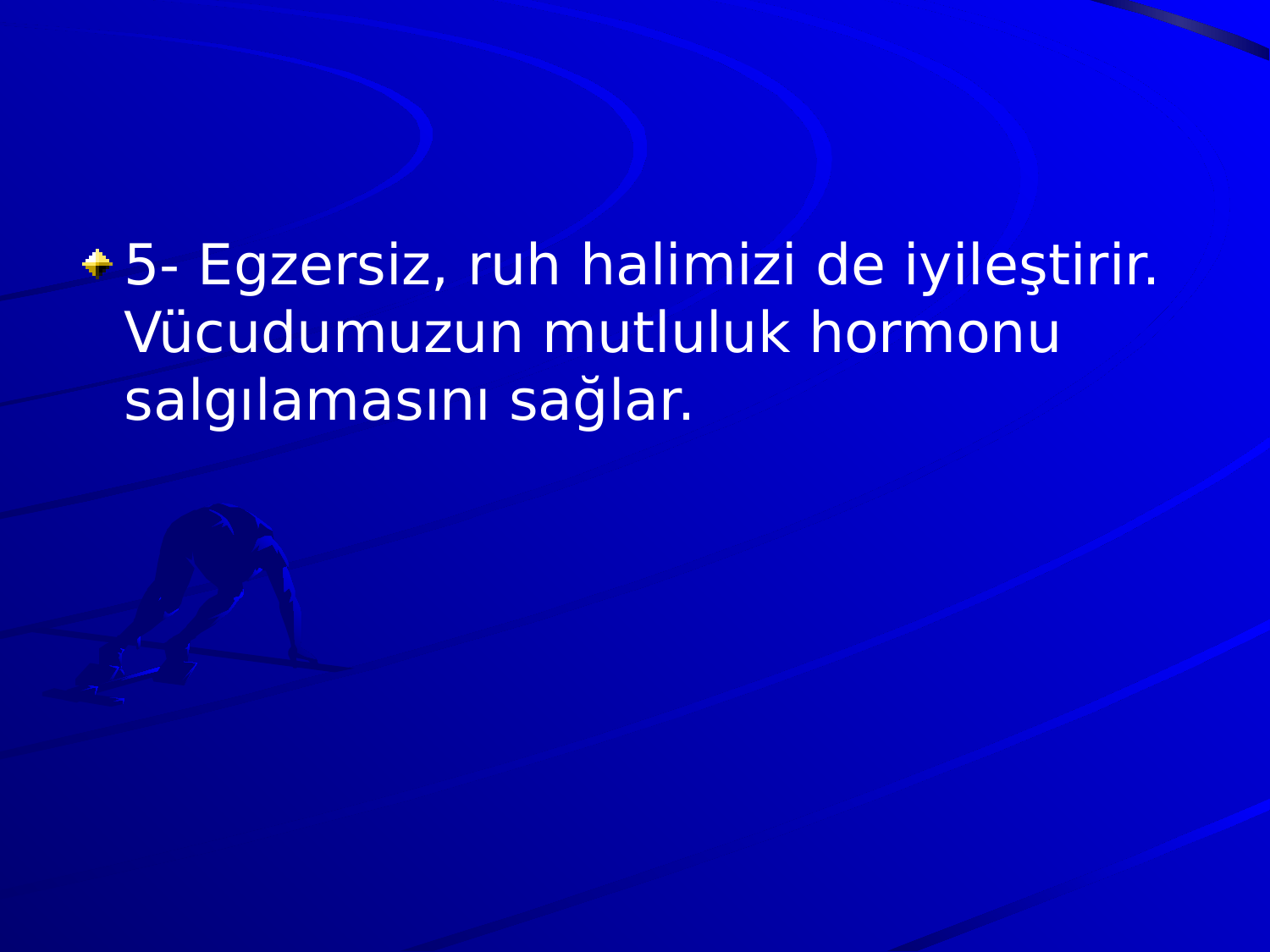

5- Egzersiz, ruh halimizi de iyileştirir. Vücudumuzun mutluluk hormonu salgılamasını sağlar.